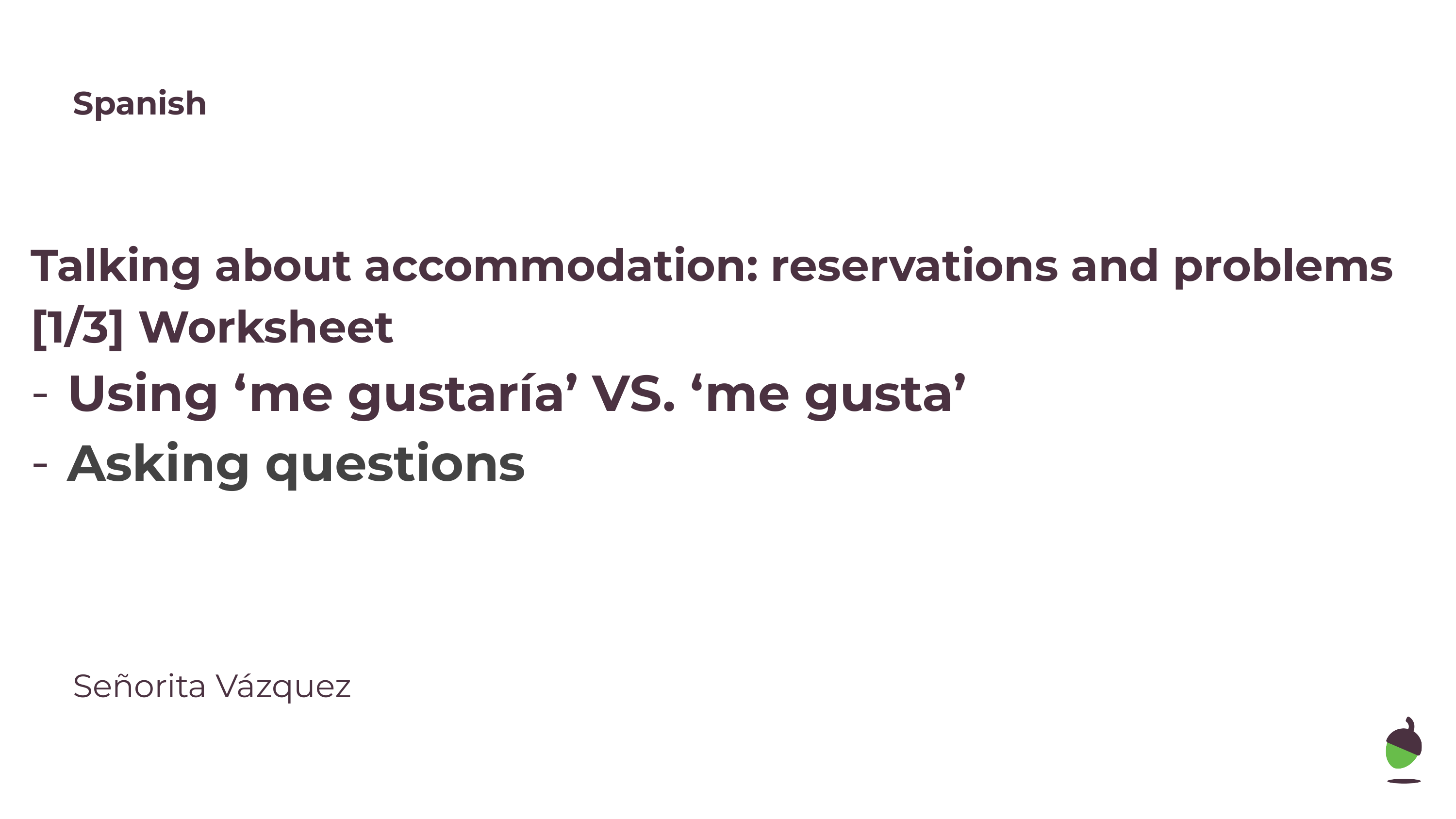

Spanish
Talking about accommodation: reservations and problems [1/3] Worksheet
Using ‘me gustaría’ VS. ‘me gusta’
Asking questions
Señorita Vázquez